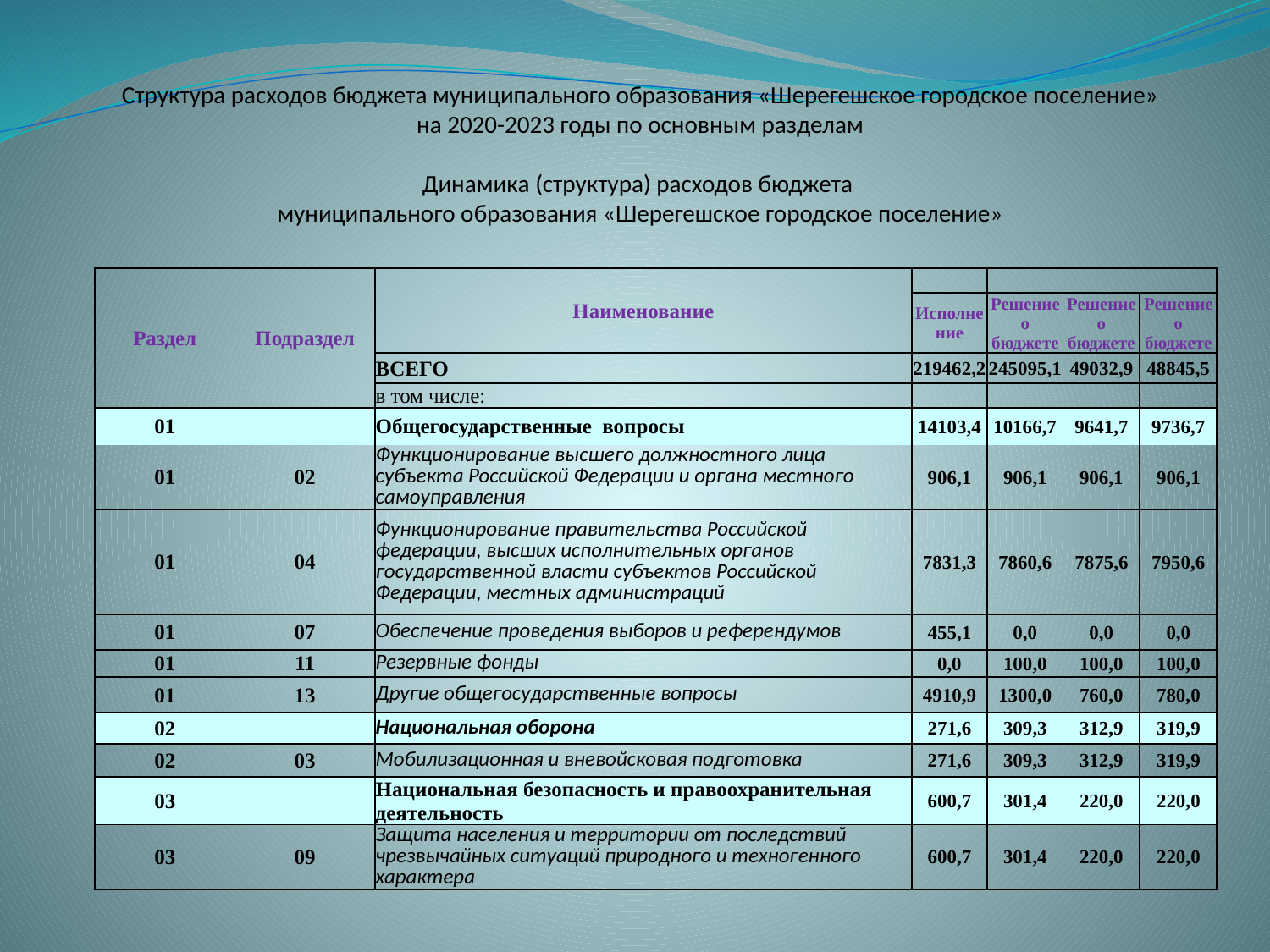

# Структура расходов бюджета муниципального образования «Шерегешское городское поселение» на 2020-2023 годы по основным разделам Динамика (структура) расходов бюджета муниципального образования «Шерегешское городское поселение»
| Раздел | Подраздел | Наименование |  |  |  |  |
| --- | --- | --- | --- | --- | --- | --- |
|  |  |  | Исполнение | Решение о бюджете | Решение о бюджете | Решение о бюджете |
|  |  | ВСЕГО | 219462,2 | 245095,1 | 49032,9 | 48845,5 |
|  |  | в том числе: |  |  |  |  |
| 01 |  | Общегосударственные вопросы | 14103,4 | 10166,7 | 9641,7 | 9736,7 |
| 01 | 02 | Функционирование высшего должностного лица субъекта Российской Федерации и органа местного самоуправления | 906,1 | 906,1 | 906,1 | 906,1 |
| 01 | 04 | Функционирование правительства Российской федерации, высших исполнительных органов государственной власти субъектов Российской Федерации, местных администраций | 7831,3 | 7860,6 | 7875,6 | 7950,6 |
| 01 | 07 | Обеспечение проведения выборов и референдумов | 455,1 | 0,0 | 0,0 | 0,0 |
| 01 | 11 | Резервные фонды | 0,0 | 100,0 | 100,0 | 100,0 |
| 01 | 13 | Другие общегосударственные вопросы | 4910,9 | 1300,0 | 760,0 | 780,0 |
| 02 |  | Национальная оборона | 271,6 | 309,3 | 312,9 | 319,9 |
| 02 | 03 | Мобилизационная и вневойсковая подготовка | 271,6 | 309,3 | 312,9 | 319,9 |
| 03 |  | Национальная безопасность и правоохранительная деятельность | 600,7 | 301,4 | 220,0 | 220,0 |
| 03 | 09 | Защита населения и территории от последствий чрезвычайных ситуаций природного и техногенного характера | 600,7 | 301,4 | 220,0 | 220,0 |